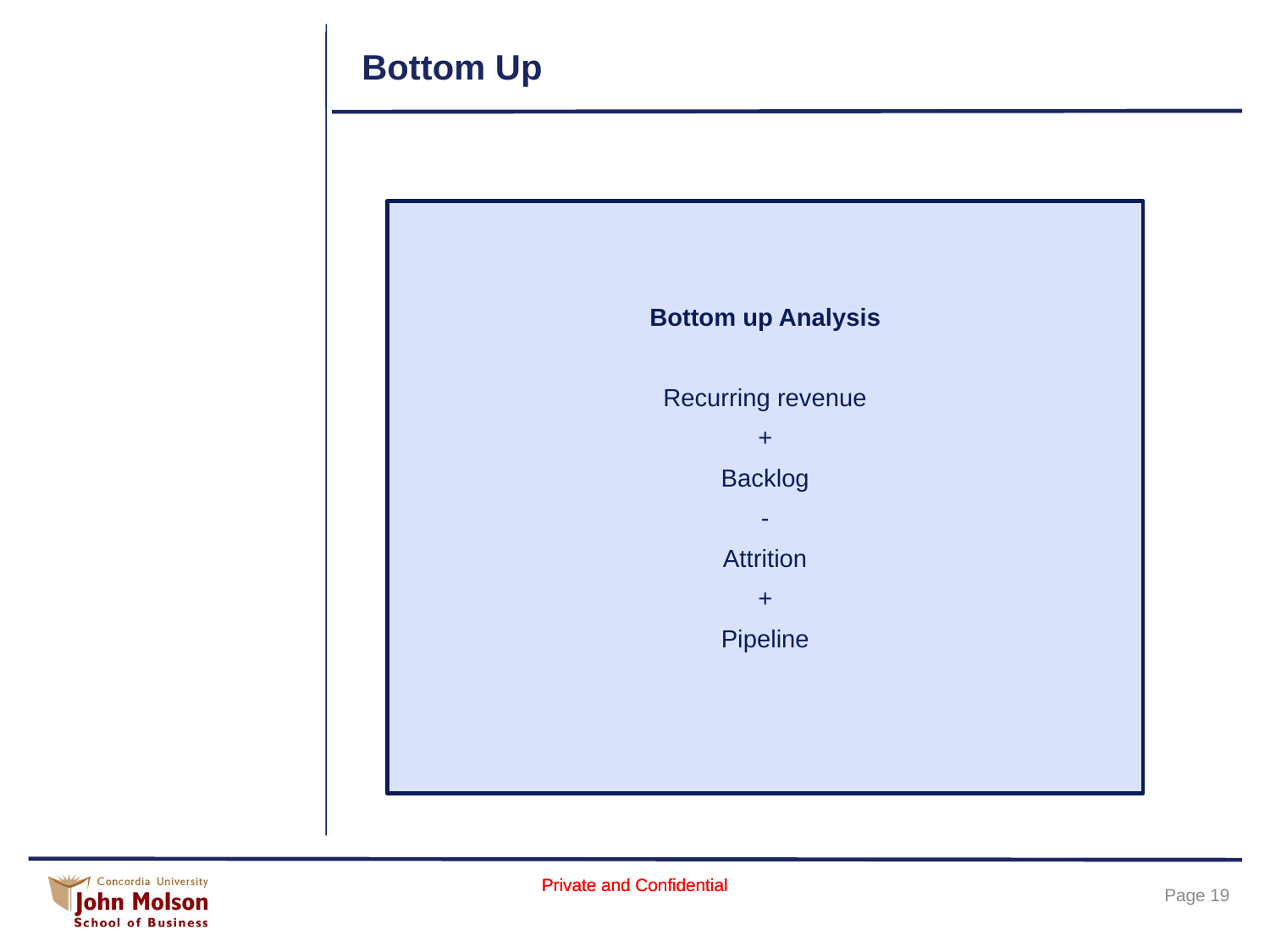

# Bottom Up
Bottom up Analysis

Recurring revenue
+
Backlog
-
Attrition
+
Pipeline